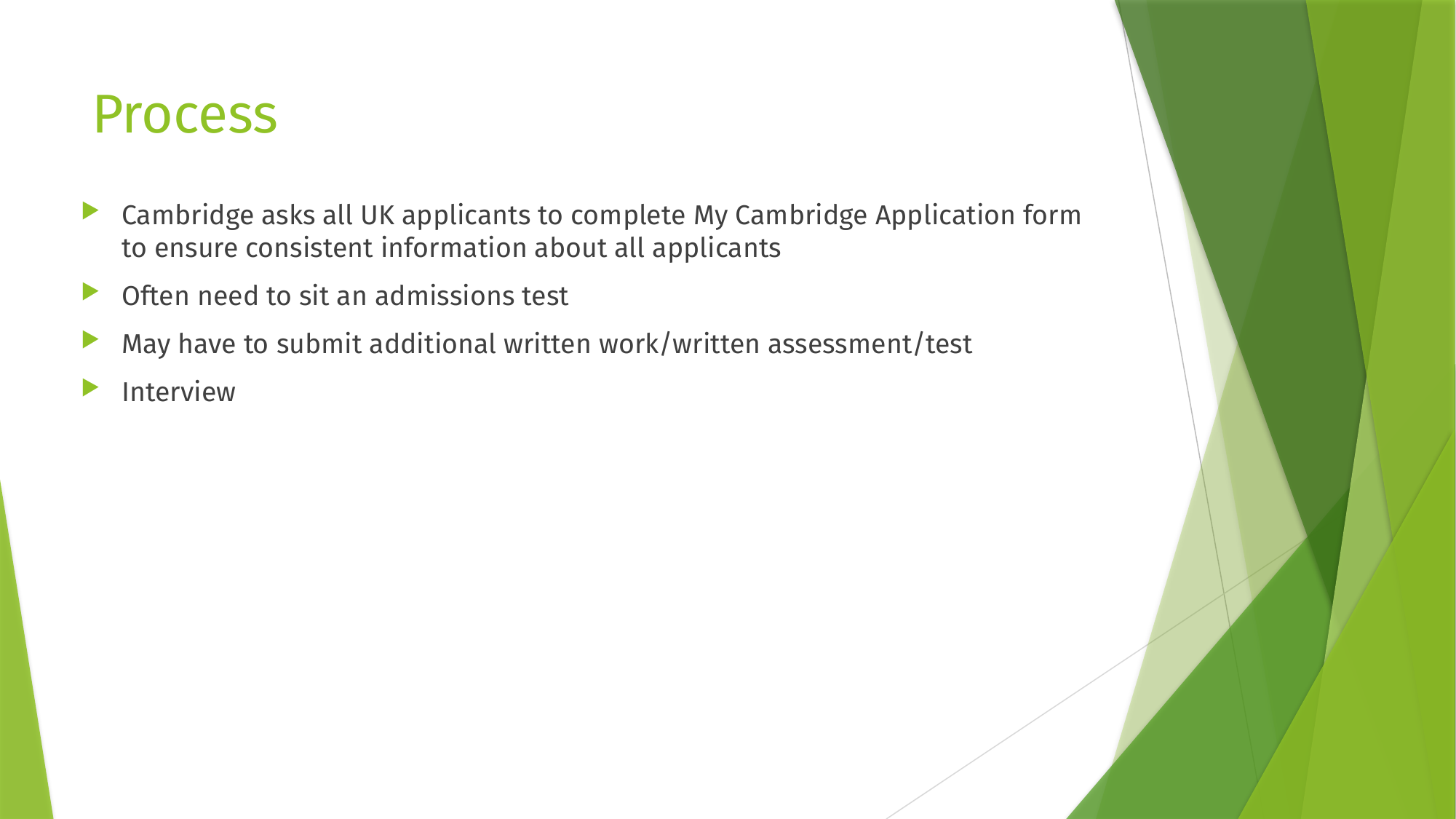

# Process
Cambridge asks all UK applicants to complete My Cambridge Application form to ensure consistent information about all applicants
Often need to sit an admissions test
May have to submit additional written work/written assessment/test
Interview